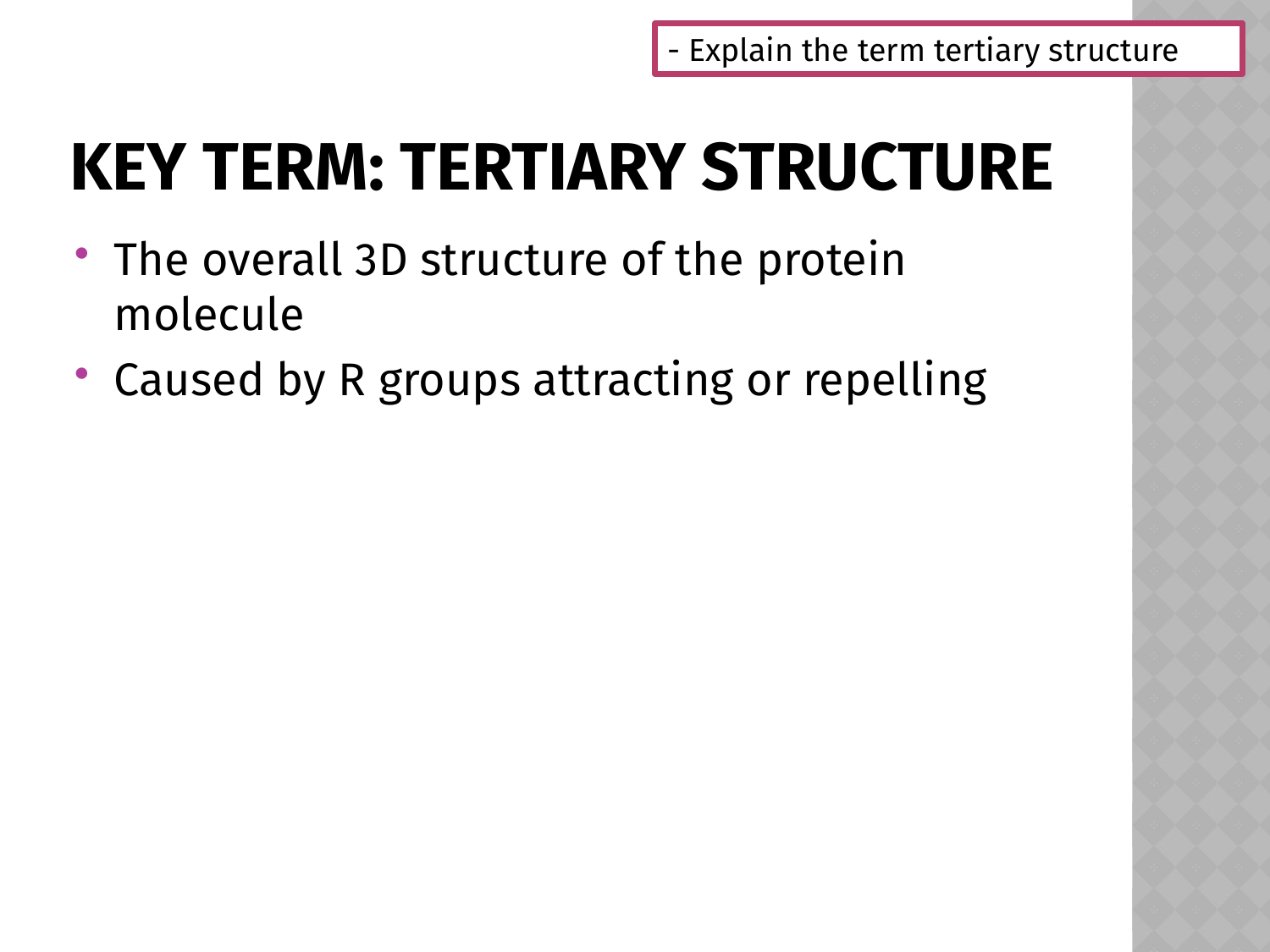

- Explain the term tertiary structure
# Key Term: Tertiary Structure
The overall 3D structure of the protein molecule
Caused by R groups attracting or repelling